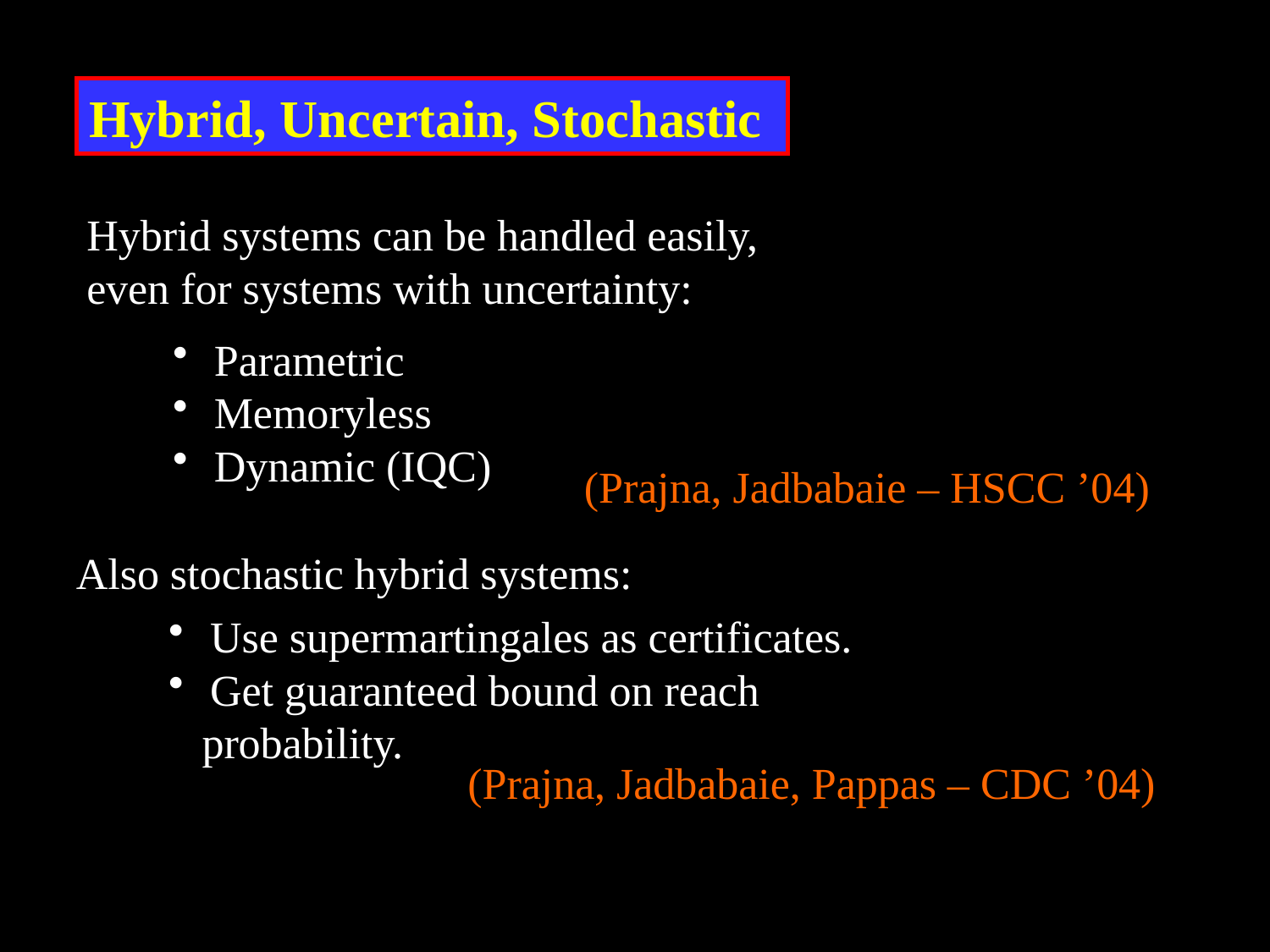

Hybrid, Uncertain, Stochastic
Hybrid systems can be handled easily,
even for systems with uncertainty:
 Parametric
 Memoryless
 Dynamic (IQC)
(Prajna, Jadbabaie – HSCC ’04)
Also stochastic hybrid systems:
 Use supermartingales as certificates.
 Get guaranteed bound on reach
   probability.
(Prajna, Jadbabaie, Pappas – CDC ’04)